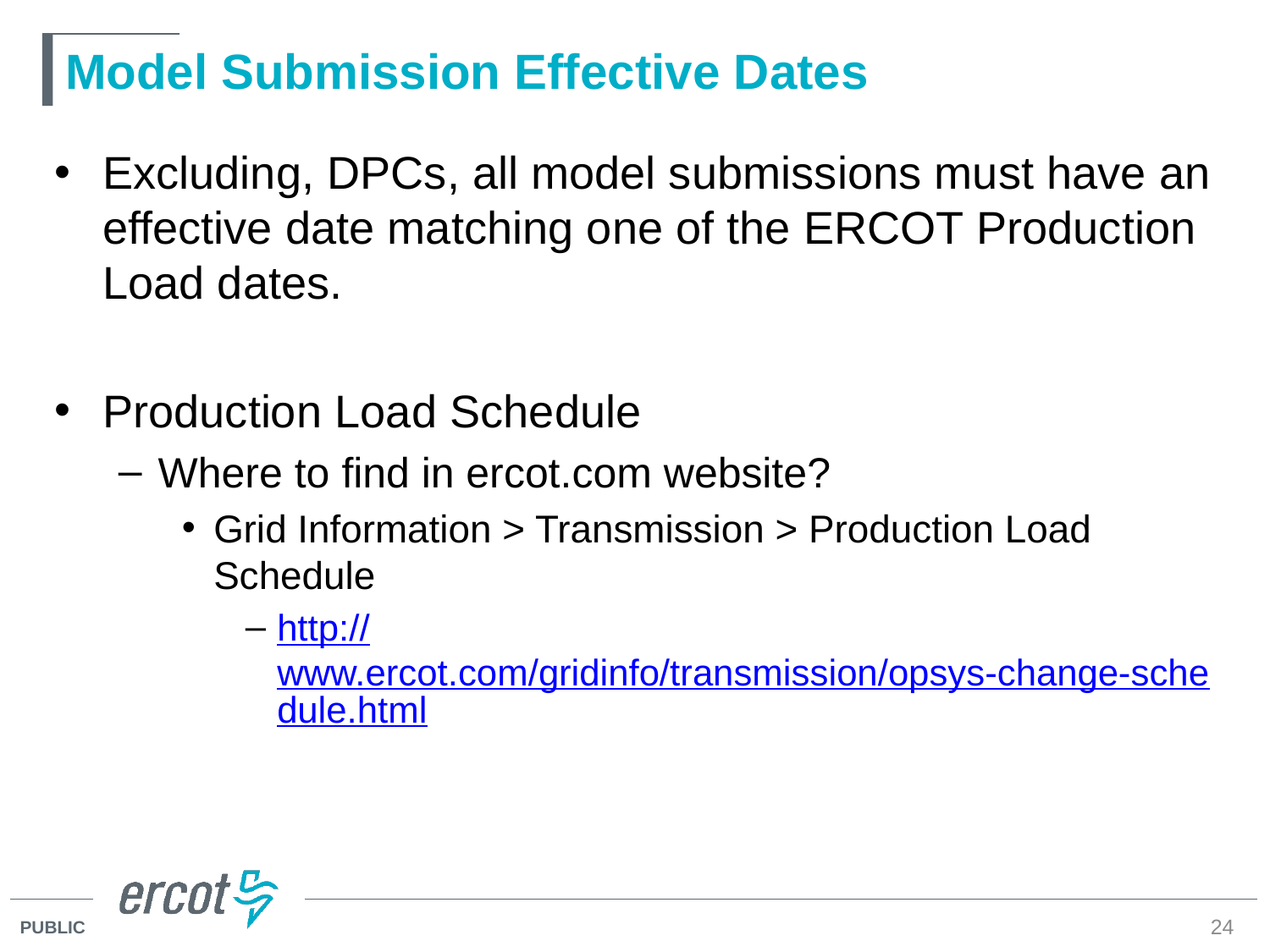

# Model Submission Effective Dates
Excluding, DPCs, all model submissions must have an effective date matching one of the ERCOT Production Load dates.

Production Load Schedule
Where to find in ercot.com website?
Grid Information > Transmission > Production Load Schedule
http://www.ercot.com/gridinfo/transmission/opsys-change-schedule.html

24